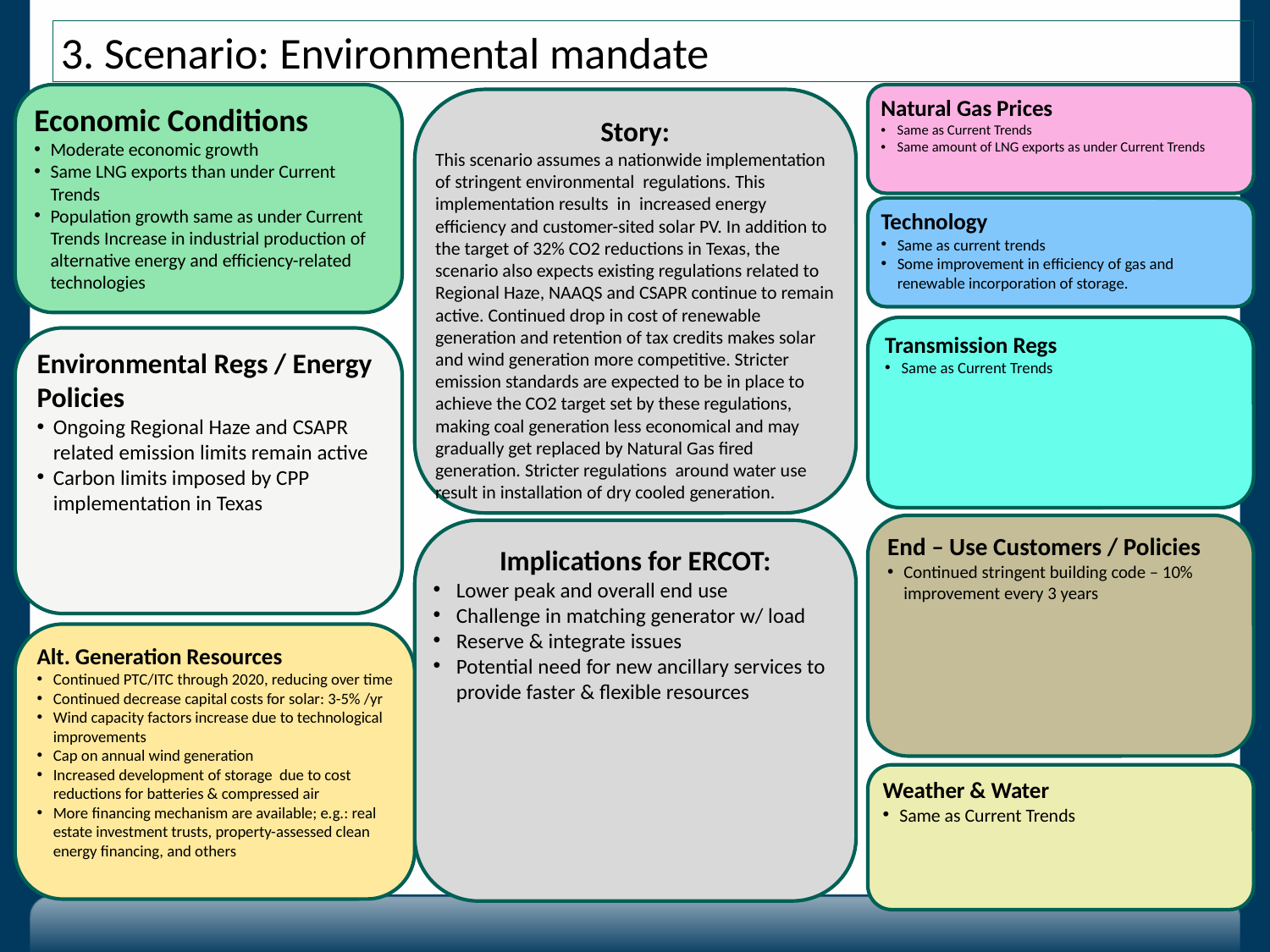

3. Scenario: Environmental mandate
Economic Conditions
Moderate economic growth
Same LNG exports than under Current Trends
Population growth same as under Current Trends Increase in industrial production of alternative energy and efficiency-related technologies

Natural Gas Prices
Same as Current Trends
Same amount of LNG exports as under Current Trends
Story:
This scenario assumes a nationwide implementation of stringent environmental  regulations. This implementation results  in  increased energy efficiency and customer-sited solar PV. In addition to the target of 32% CO2 reductions in Texas, the scenario also expects existing regulations related to Regional Haze, NAAQS and CSAPR continue to remain active. Continued drop in cost of renewable generation and retention of tax credits makes solar and wind generation more competitive. Stricter emission standards are expected to be in place to achieve the CO2 target set by these regulations, making coal generation less economical and may gradually get replaced by Natural Gas fired generation. Stricter regulations  around water use result in installation of dry cooled generation.
Technology
Same as current trends
Some improvement in efficiency of gas and renewable incorporation of storage.

Transmission Regs
Same as Current Trends
Environmental Regs / Energy Policies
Ongoing Regional Haze and CSAPR related emission limits remain active
Carbon limits imposed by CPP implementation in Texas

End – Use Customers / Policies
Continued stringent building code – 10% improvement every 3 years
Implications for ERCOT:
Lower peak and overall end use
Challenge in matching generator w/ load
Reserve & integrate issues
Potential need for new ancillary services to provide faster & flexible resources
Alt. Generation Resources
Continued PTC/ITC through 2020, reducing over time
Continued decrease capital costs for solar: 3-5% /yr
Wind capacity factors increase due to technological improvements
Cap on annual wind generation
Increased development of storage  due to cost reductions for batteries & compressed air
More financing mechanism are available; e.g.: real estate investment trusts, property-assessed clean energy financing, and others
Weather & Water
Same as Current Trends